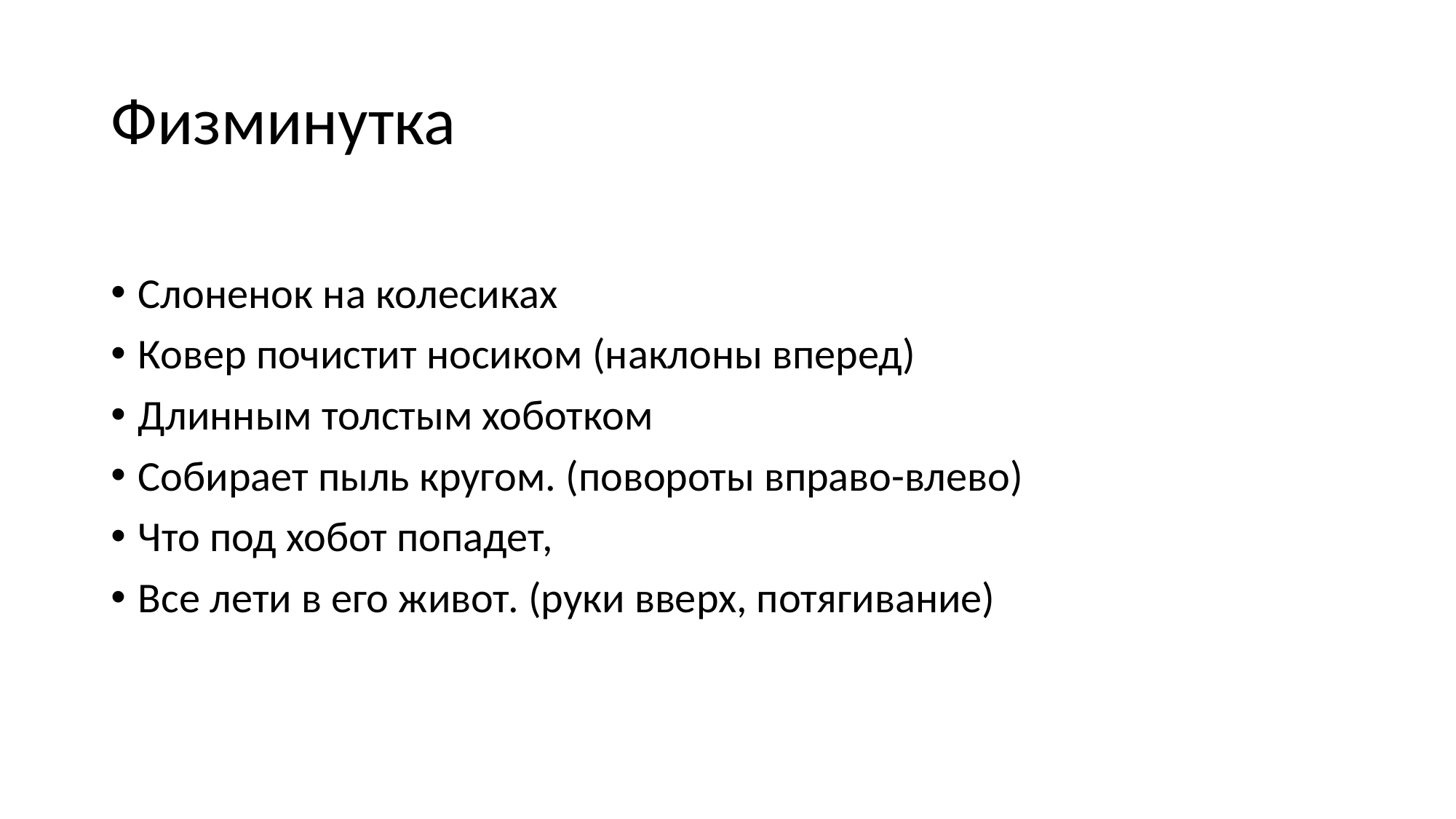

# Физминутка

Слоненок на колесиках
Ковер почистит носиком (наклоны вперед)
Длинным толстым хоботком
Собирает пыль кругом. (повороты вправо-влево)
Что под хобот попадет,
Все лети в его живот. (руки вверх, потягивание)